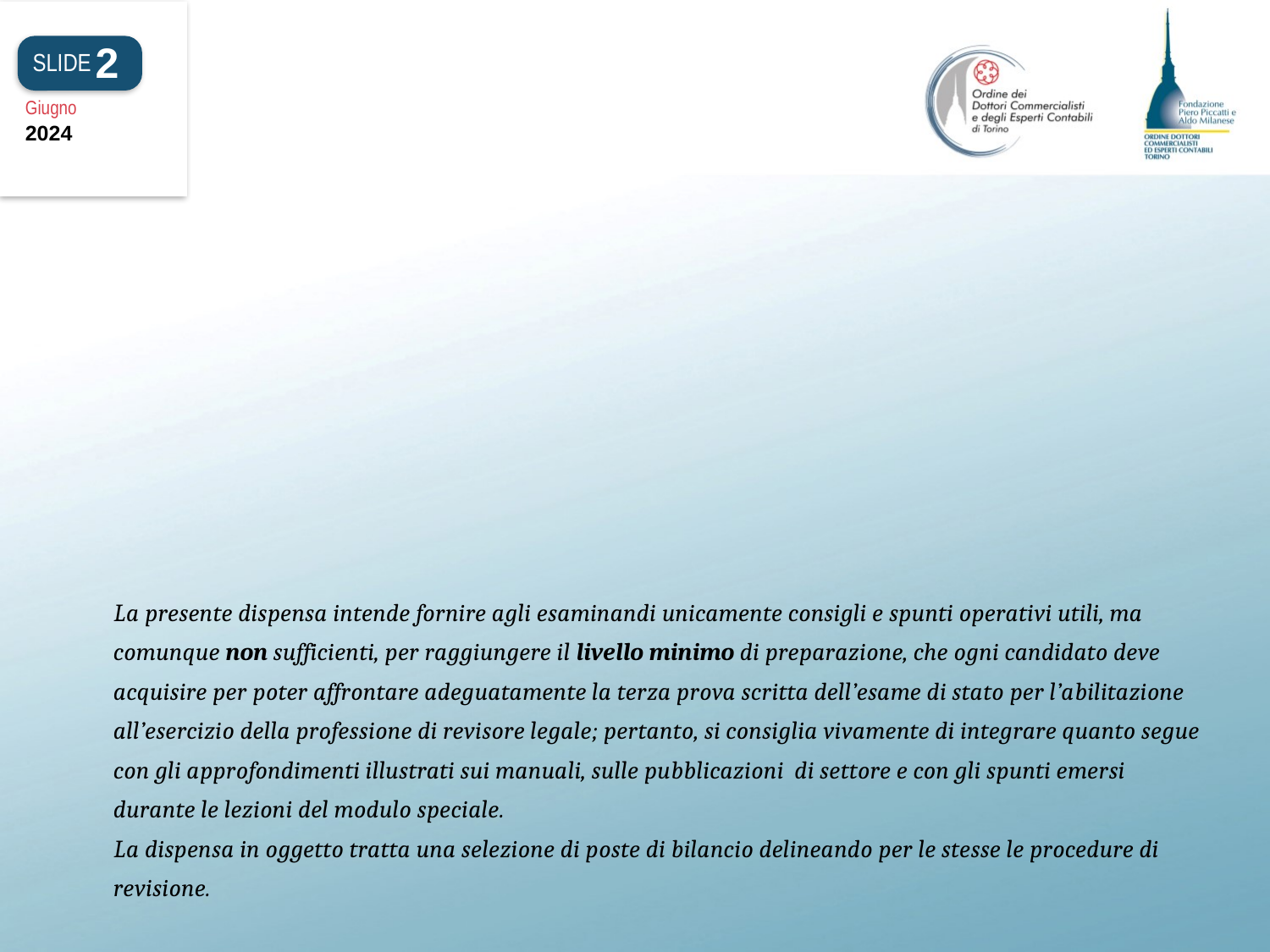

2
SLIDE

Giugno
2024

# La presente dispensa intende fornire agli esaminandi unicamente consigli e spunti operativi utili, ma comunque non sufficienti, per raggiungere il livello minimo di preparazione, che ogni candidato deve acquisire per poter affrontare adeguatamente la terza prova scritta dell’esame di stato per l’abilitazione all’esercizio della professione di revisore legale; pertanto, si consiglia vivamente di integrare quanto segue con gli approfondimenti illustrati sui manuali, sulle pubblicazioni  di settore e con gli spunti emersi durante le lezioni del modulo speciale. La dispensa in oggetto tratta una selezione di poste di bilancio delineando per le stesse le procedure di revisione.